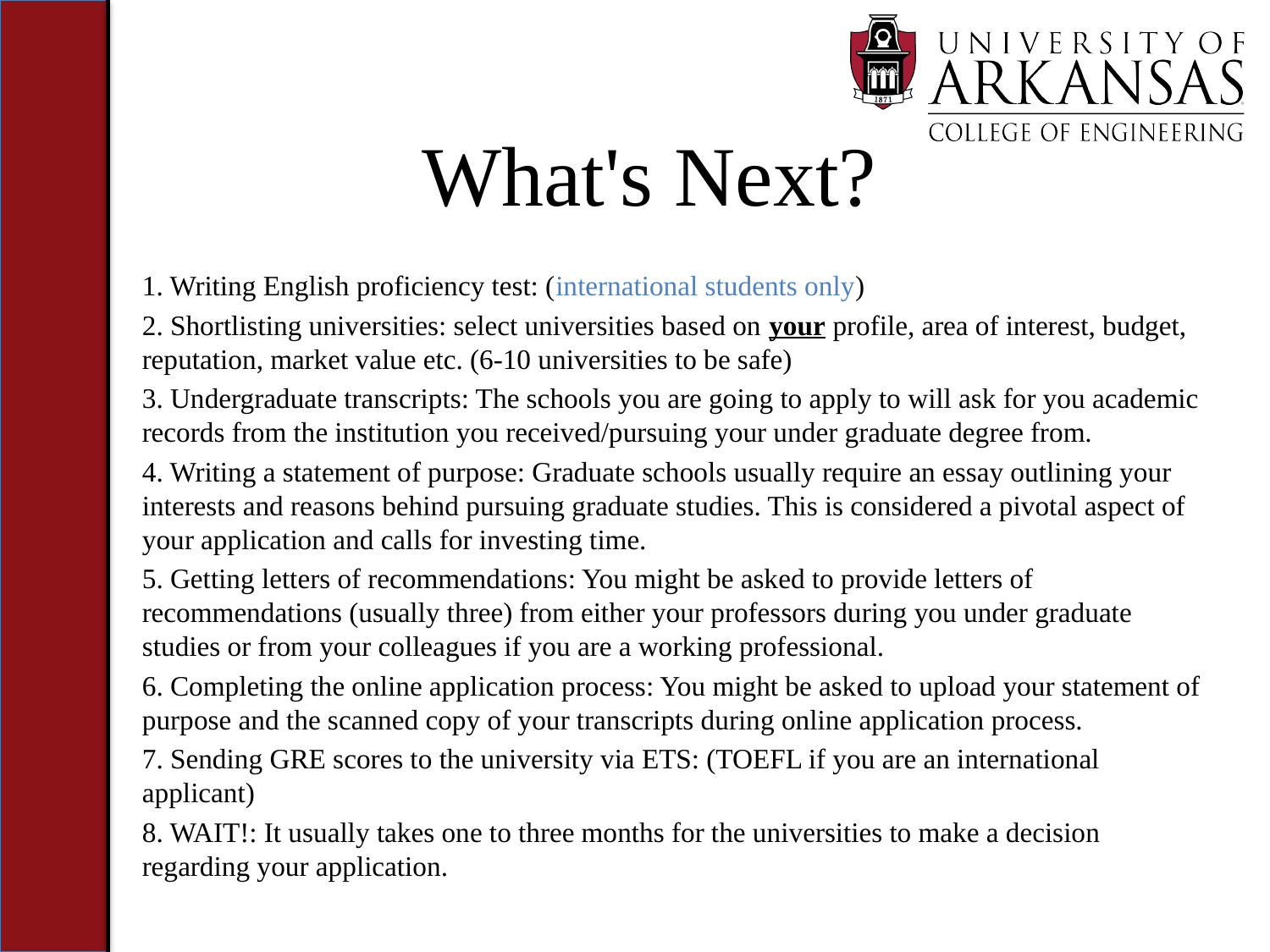

# What's Next?
1. Writing English proficiency test: (international students only)
2. Shortlisting universities: select universities based on your profile, area of interest, budget, reputation, market value etc. (6-10 universities to be safe)
3. Undergraduate transcripts: The schools you are going to apply to will ask for you academic records from the institution you received/pursuing your under graduate degree from.
4. Writing a statement of purpose: Graduate schools usually require an essay outlining your interests and reasons behind pursuing graduate studies. This is considered a pivotal aspect of your application and calls for investing time.
5. Getting letters of recommendations: You might be asked to provide letters of recommendations (usually three) from either your professors during you under graduate studies or from your colleagues if you are a working professional.
6. Completing the online application process: You might be asked to upload your statement of purpose and the scanned copy of your transcripts during online application process.
7. Sending GRE scores to the university via ETS: (TOEFL if you are an international applicant)
8. WAIT!: It usually takes one to three months for the universities to make a decision regarding your application.